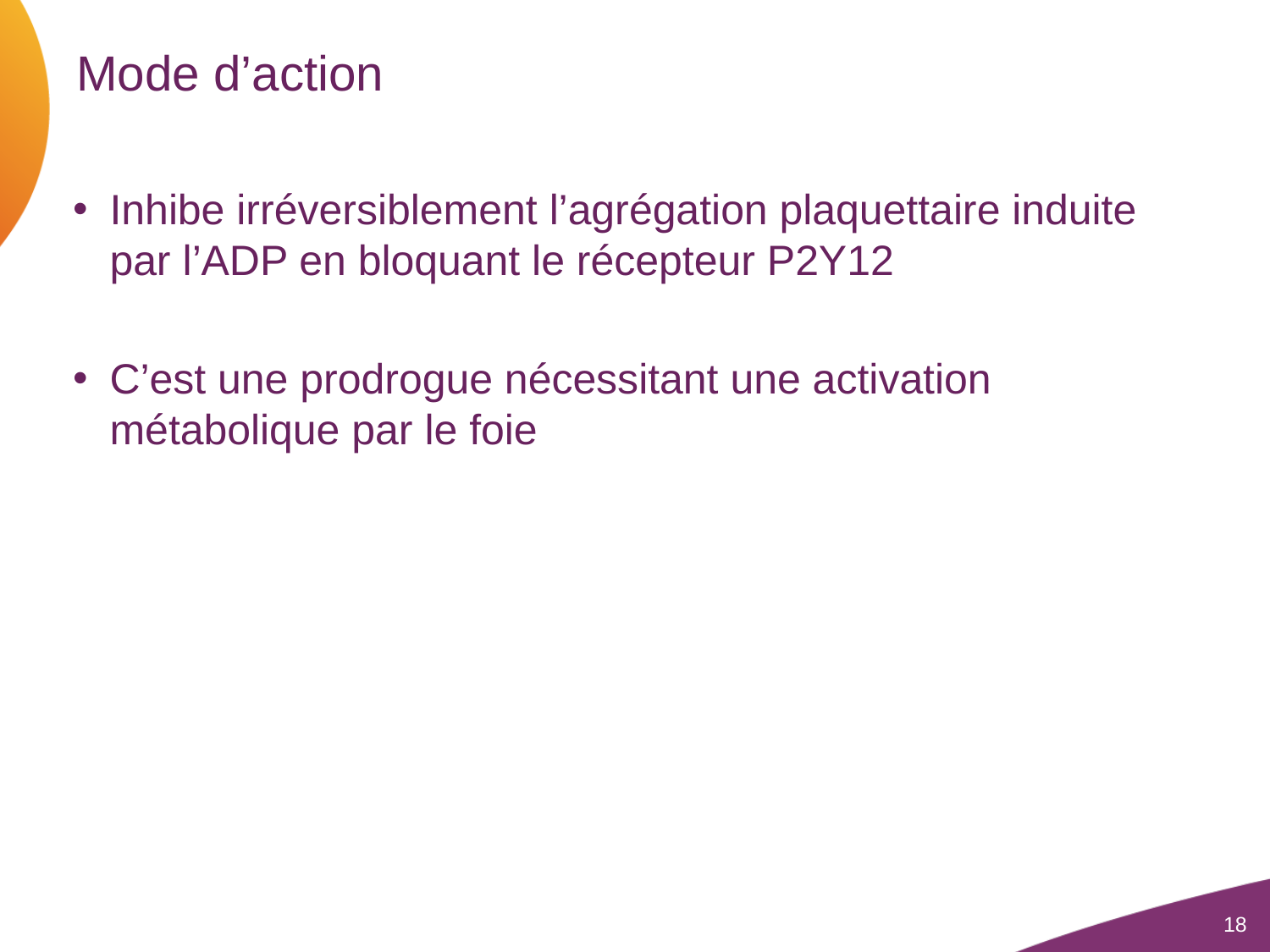

# Mode d’action
Inhibe irréversiblement l’agrégation plaquettaire induite par l’ADP en bloquant le récepteur P2Y12

C’est une prodrogue nécessitant une activation métabolique par le foie

18